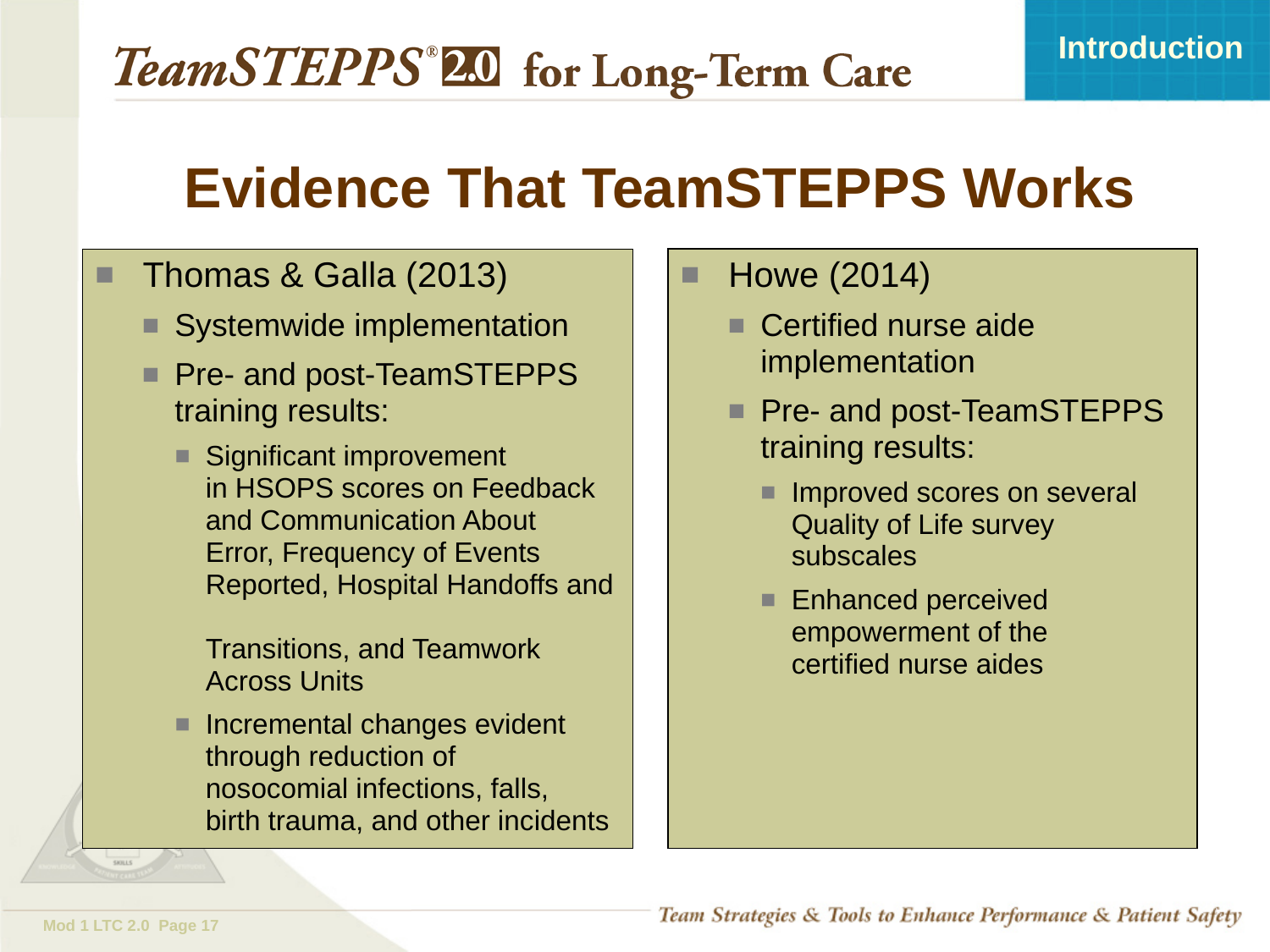

# Evidence That TeamSTEPPS Works
Howe (2014)
Certified nurse aide
implementation
Pre- and post-TeamSTEPPS
training results:
Improved scores on several
Quality of Life survey subscales
Enhanced perceived
empowerment of the
certified nurse aides
Thomas & Galla (2013)
Systemwide implementation
Pre- and post-TeamSTEPPS
training results:
Significant improvement
in HSOPS scores on Feedback
and Communication About
Error, Frequency of Events
Reported, Hospital Handoffs and
Transitions, and Teamwork
Across Units
Incremental changes evident
through reduction of
nosocomial infections, falls,
birth trauma, and other incidents